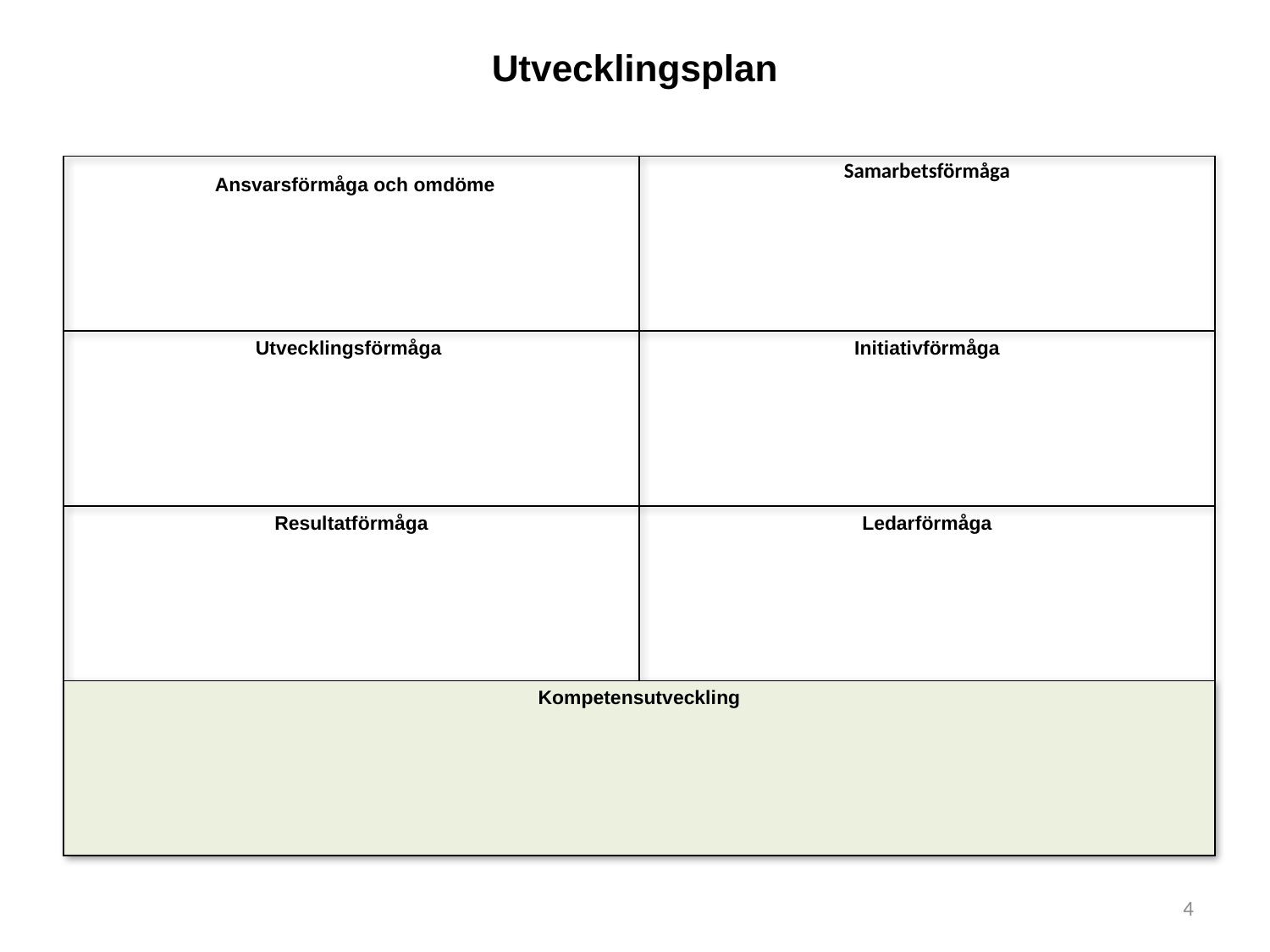

# Utvecklingsplan
|  | Samarbetsförmåga |
| --- | --- |
| Utvecklingsförmåga | Initiativförmåga |
| Resultatförmåga | Ledarförmåga |
| Kompetensutveckling |  |
Ansvarsförmåga och omdöme

4